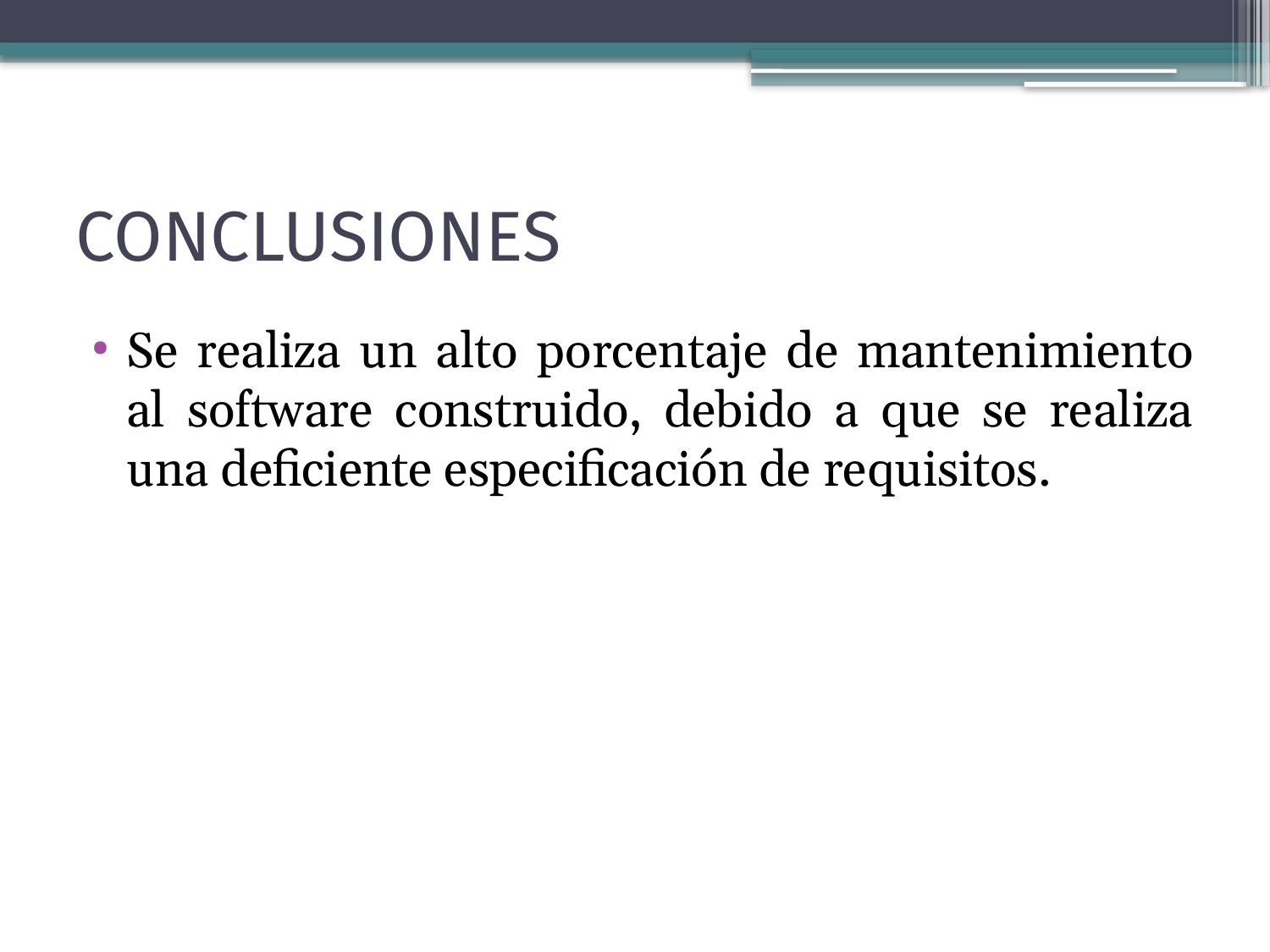

# CONCLUSIONES
Se realiza un alto porcentaje de mantenimiento al software construido, debido a que se realiza una deficiente especificación de requisitos.